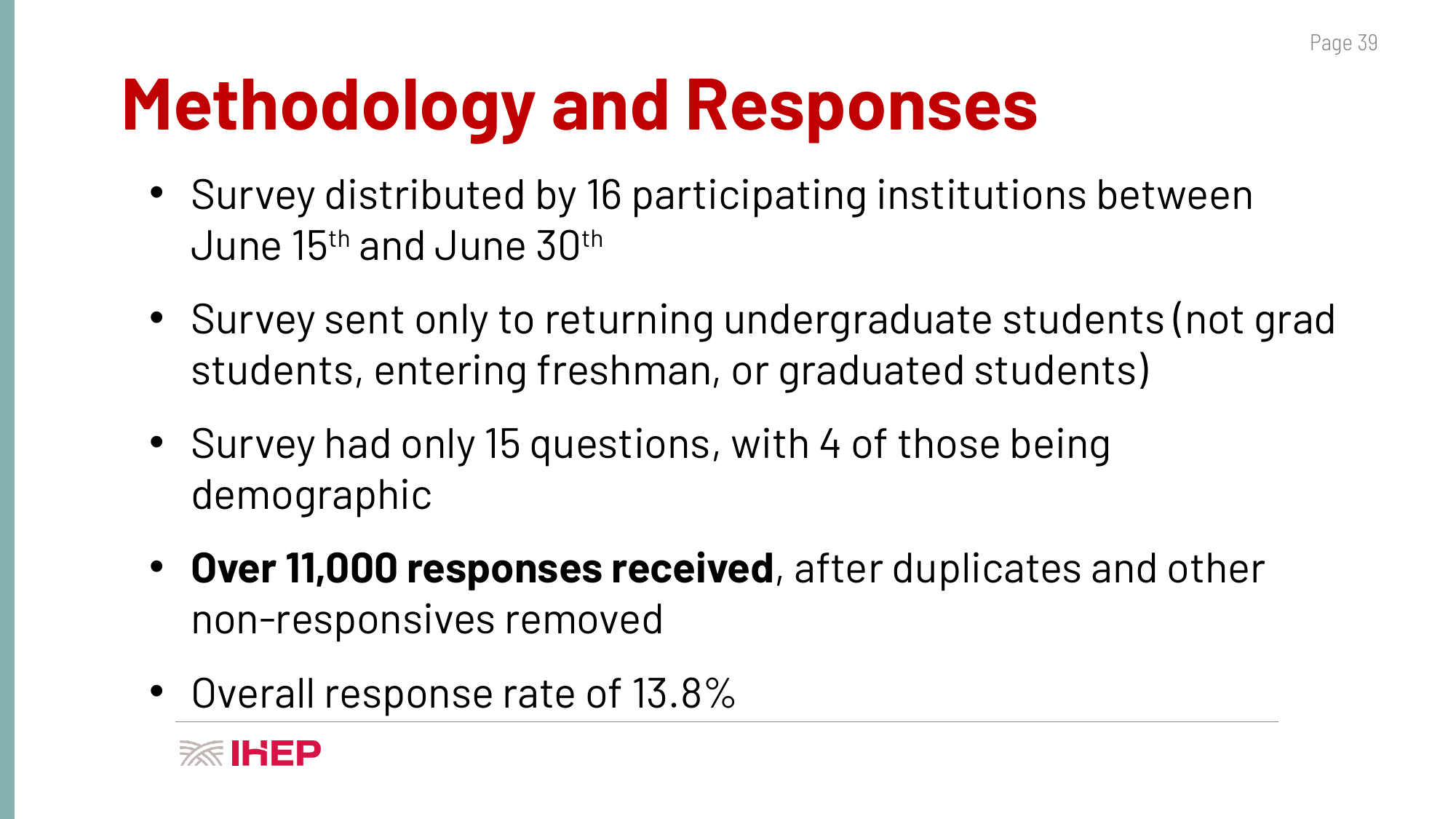

Methodology and Responses
Survey distributed by 16 participating institutions between        June 15th and June 30th
Survey sent only to returning undergraduate students (not grad students, entering freshman, or graduated students)
Survey had only 15 questions, with 4 of those being demographic
Over 11,000 responses received, after duplicates and other non-responsives removed
Overall response rate of 13.8%